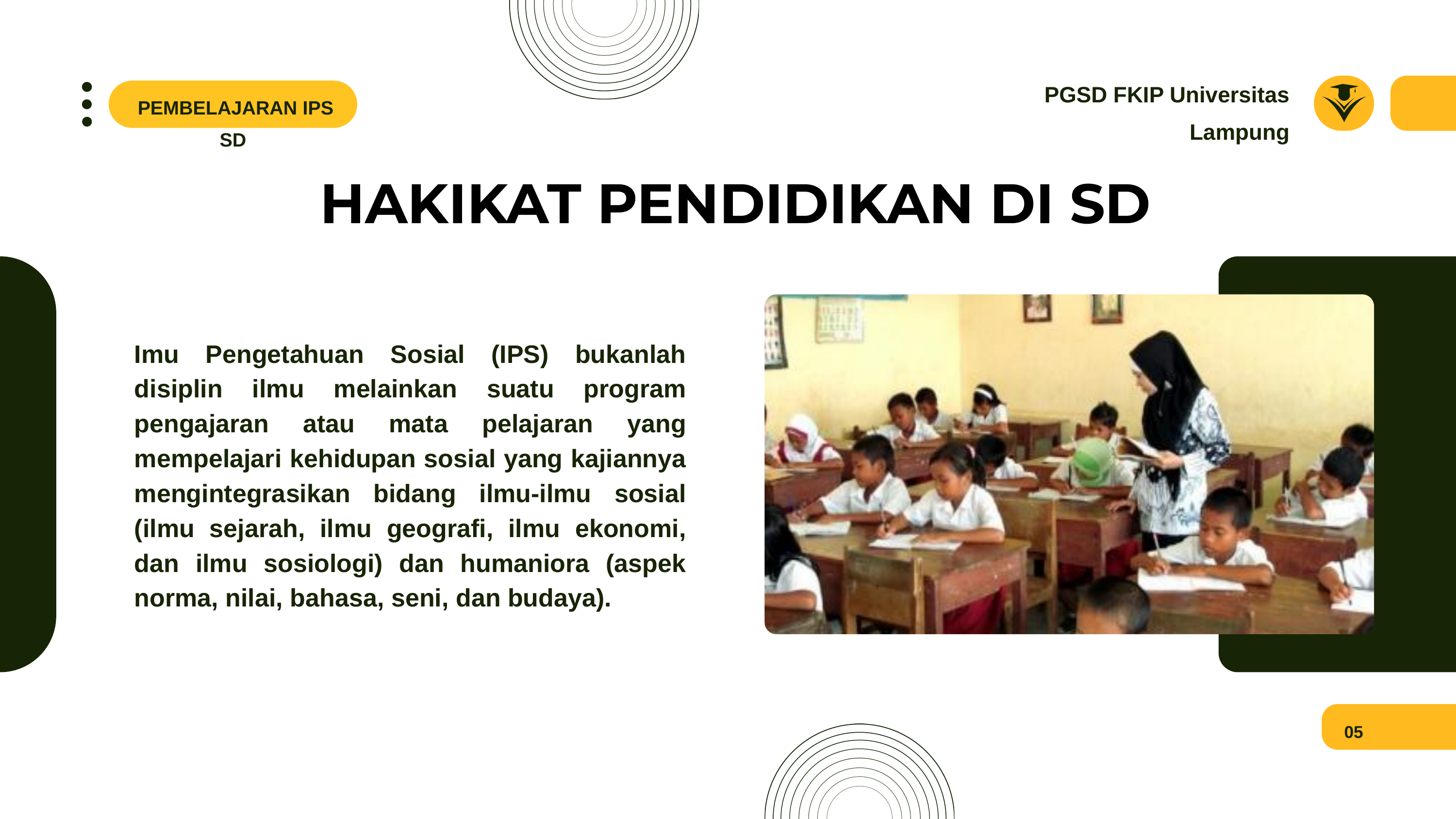

PGSD FKIP Universitas Lampung

 PEMBELAJARAN IPS SD

 HAKIKAT PENDIDIKAN DI SD

Imu Pengetahuan Sosial (IPS) bukanlah disiplin ilmu melainkan suatu program pengajaran atau mata pelajaran yang mempelajari kehidupan sosial yang kajiannya mengintegrasikan bidang ilmu-ilmu sosial (ilmu sejarah, ilmu geografi, ilmu ekonomi, dan ilmu sosiologi) dan humaniora (aspek norma, nilai, bahasa, seni, dan budaya).

05